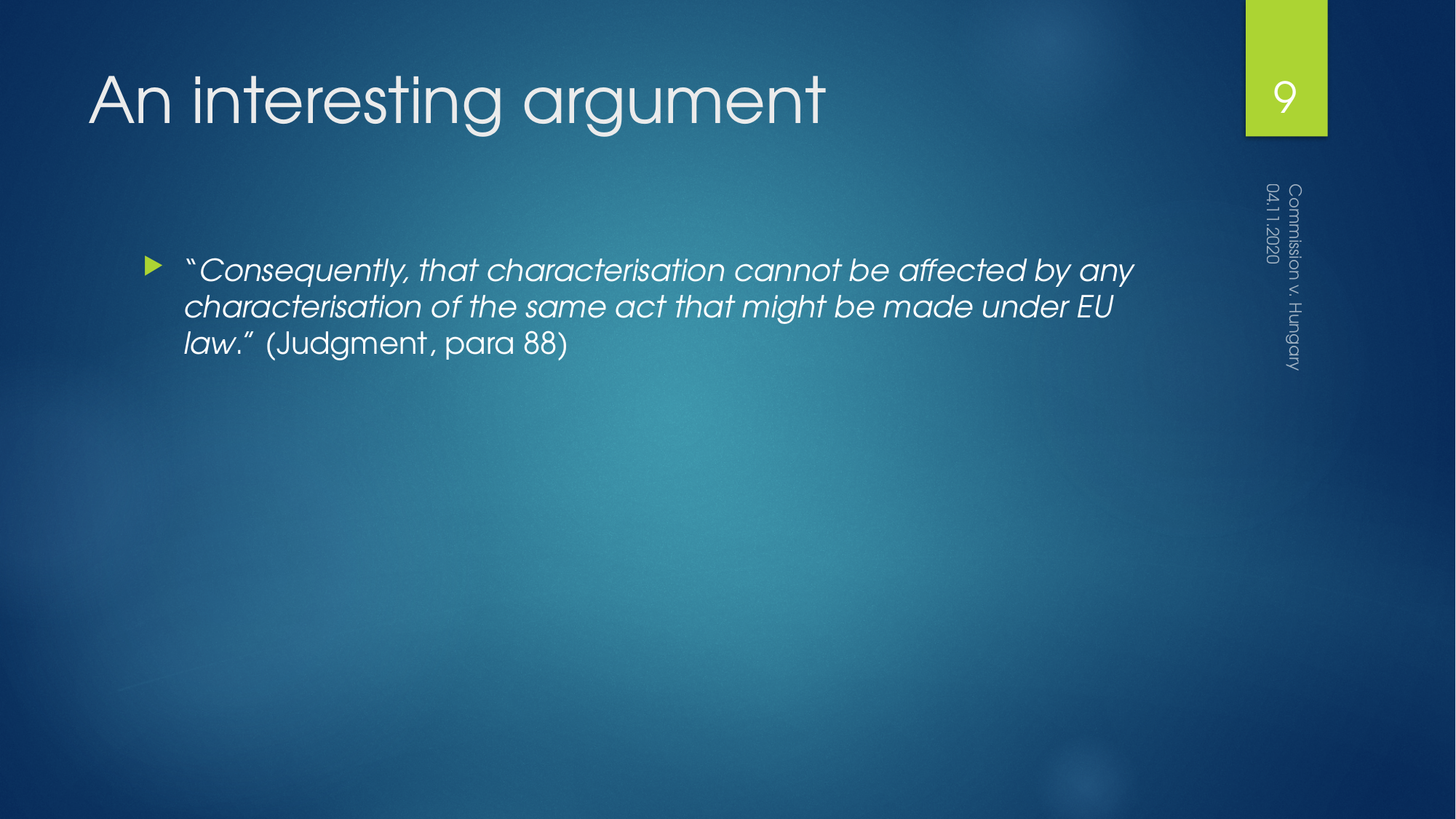

9
# An interesting argument
04.11.2020
“Consequently, that characterisation cannot be affected by any characterisation of the same act that might be made under EU law.” (Judgment, para 88)
Commission v. Hungary